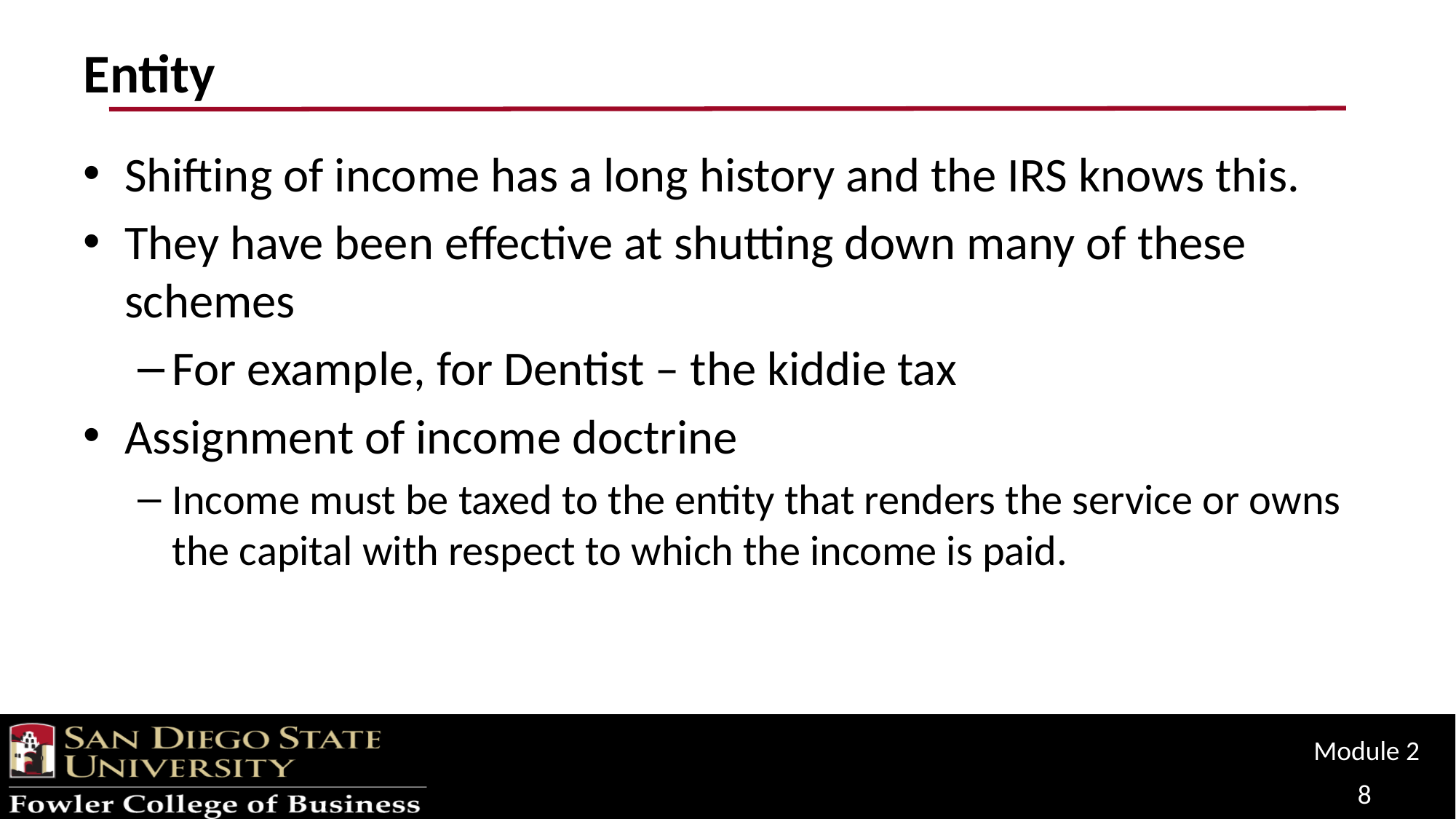

# Entity
Shifting of income has a long history and the IRS knows this.
They have been effective at shutting down many of these schemes
For example, for Dentist – the kiddie tax
Assignment of income doctrine
Income must be taxed to the entity that renders the service or owns the capital with respect to which the income is paid.
Module 2
8